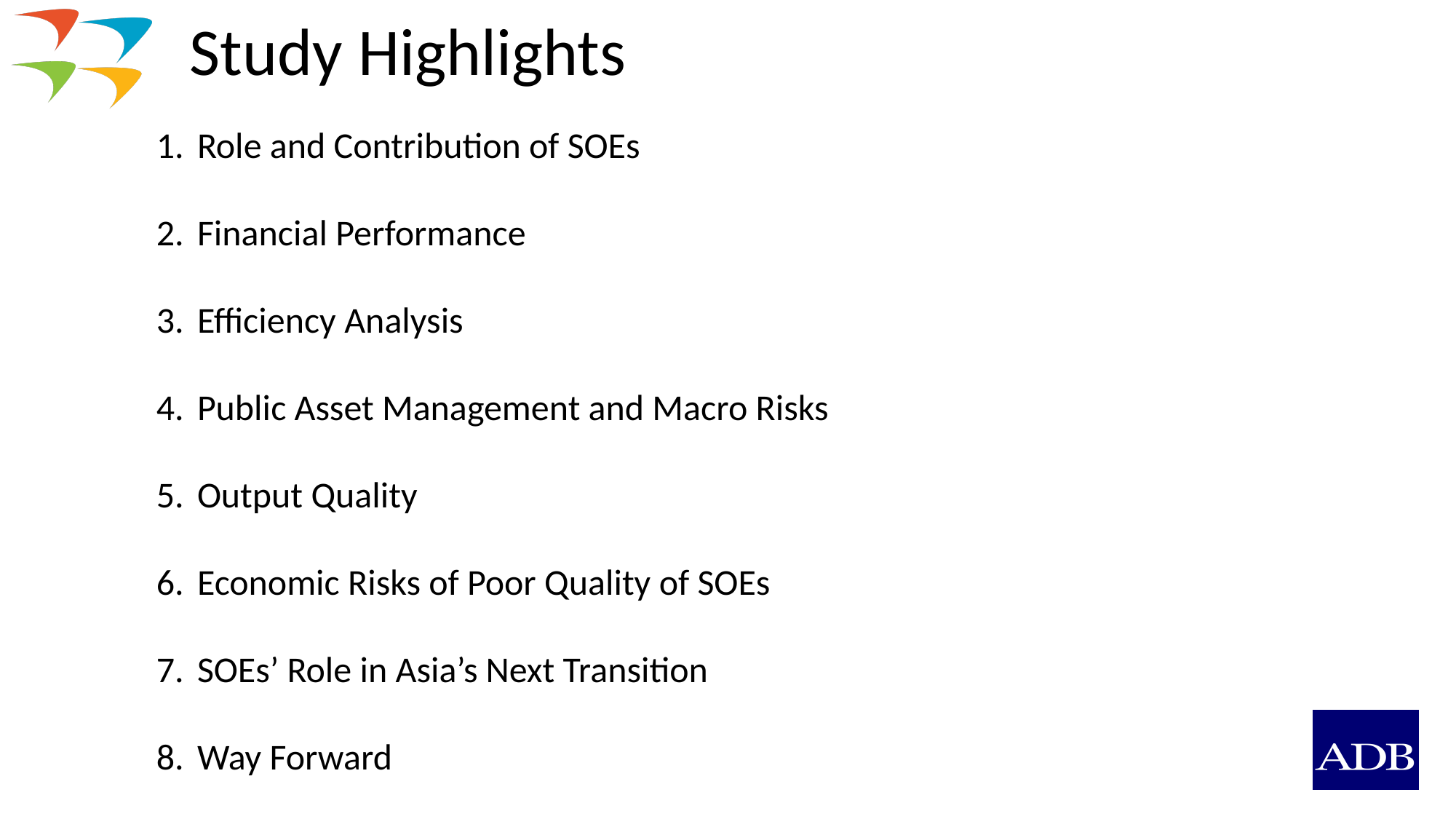

# Study Highlights
Role and Contribution of SOEs

Financial Performance

Efficiency Analysis

Public Asset Management and Macro Risks

Output Quality

Economic Risks of Poor Quality of SOEs

SOEs’ Role in Asia’s Next Transition

Way Forward